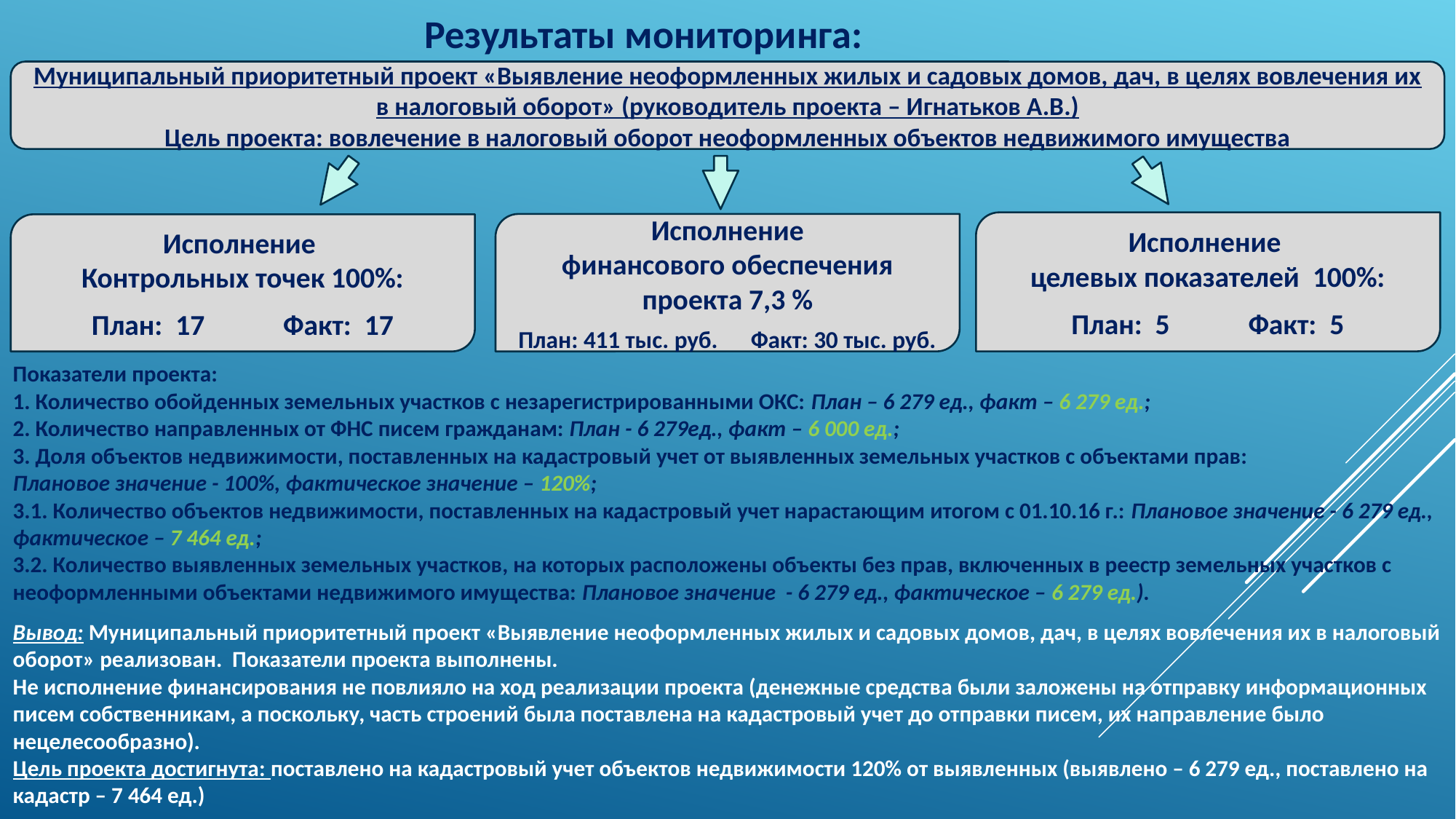

Результаты мониторинга:
Муниципальный приоритетный проект «Выявление неоформленных жилых и садовых домов, дач, в целях вовлечения их в налоговый оборот» (руководитель проекта – Игнатьков А.В.)
Цель проекта: вовлечение в налоговый оборот неоформленных объектов недвижимого имущества
#

Исполнение
целевых показателей  100%:

План:  5            Факт:  5
Исполнение
финансового обеспечения проекта 7,3 %

План: 411 тыс. руб.      Факт: 30 тыс. руб.
Исполнение
Контрольных точек 100%:

План:  17            Факт:  17
Показатели проекта:
1. Количество обойденных земельных участков с незарегистрированными ОКС: План – 6 279 ед., факт – 6 279 ед.;
2. Количество направленных от ФНС писем гражданам: План - 6 279ед., факт – 6 000 ед.;
3. Доля объектов недвижимости, поставленных на кадастровый учет от выявленных земельных участков с объектами прав:
Плановое значение - 100%, фактическое значение – 120%;
3.1. Количество объектов недвижимости, поставленных на кадастровый учет нарастающим итогом с 01.10.16 г.: Плановое значение - 6 279 ед.,
фактическое – 7 464 ед.;
3.2. Количество выявленных земельных участков, на которых расположены объекты без прав, включенных в реестр земельных участков с неоформленными объектами недвижимого имущества: Плановое значение  - 6 279 ед., фактическое – 6 279 ед.).

Вывод: Муниципальный приоритетный проект «Выявление неоформленных жилых и садовых домов, дач, в целях вовлечения их в налоговый оборот» реализован.  Показатели проекта выполнены.
Не исполнение финансирования не повлияло на ход реализации проекта (денежные средства были заложены на отправку информационных писем собственникам, а поскольку, часть строений была поставлена на кадастровый учет до отправки писем, их направление было нецелесообразно).
Цель проекта достигнута: поставлено на кадастровый учет объектов недвижимости 120% от выявленных (выявлено – 6 279 ед., поставлено на кадастр – 7 464 ед.)